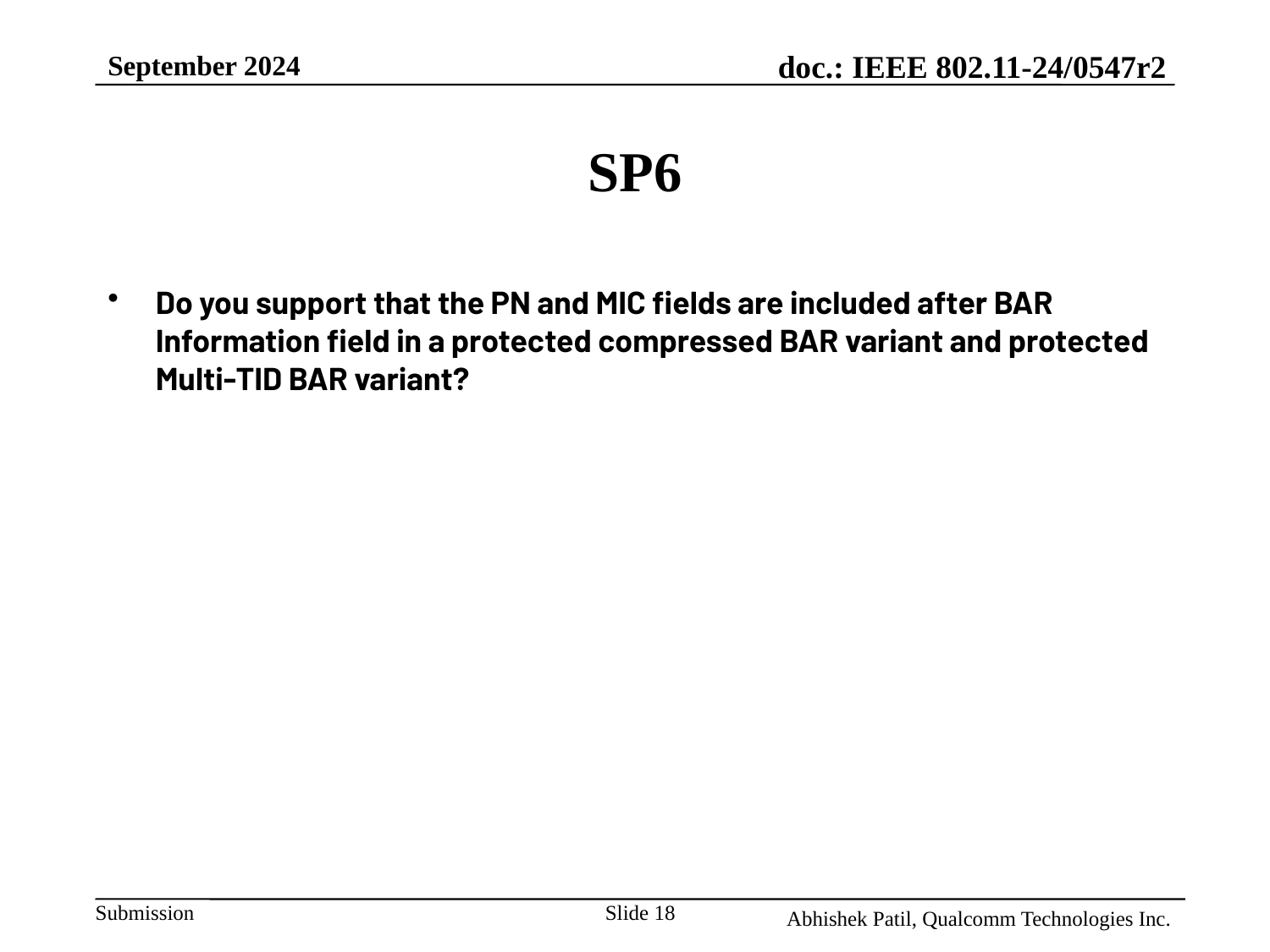

September 2024
# SP6
Do you support that the PN and MIC fields are included after BAR Information field in a protected compressed BAR variant and protected Multi-TID BAR variant?
Slide 18
Abhishek Patil, Qualcomm Technologies Inc.